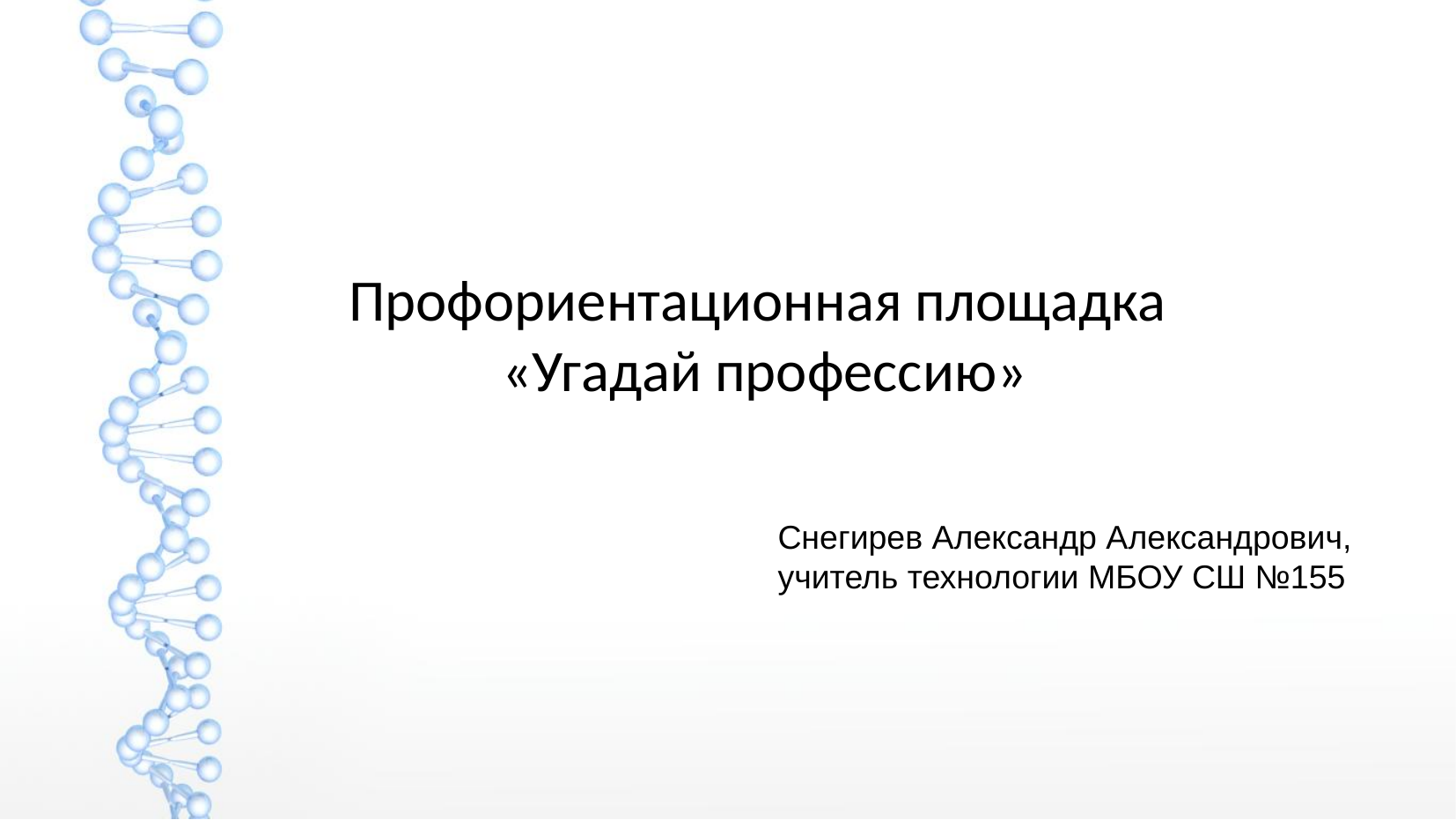

Профориентационная площадка
«Угадай профессию»
Снегирев Александр Александрович,
учитель технологии МБОУ СШ №155